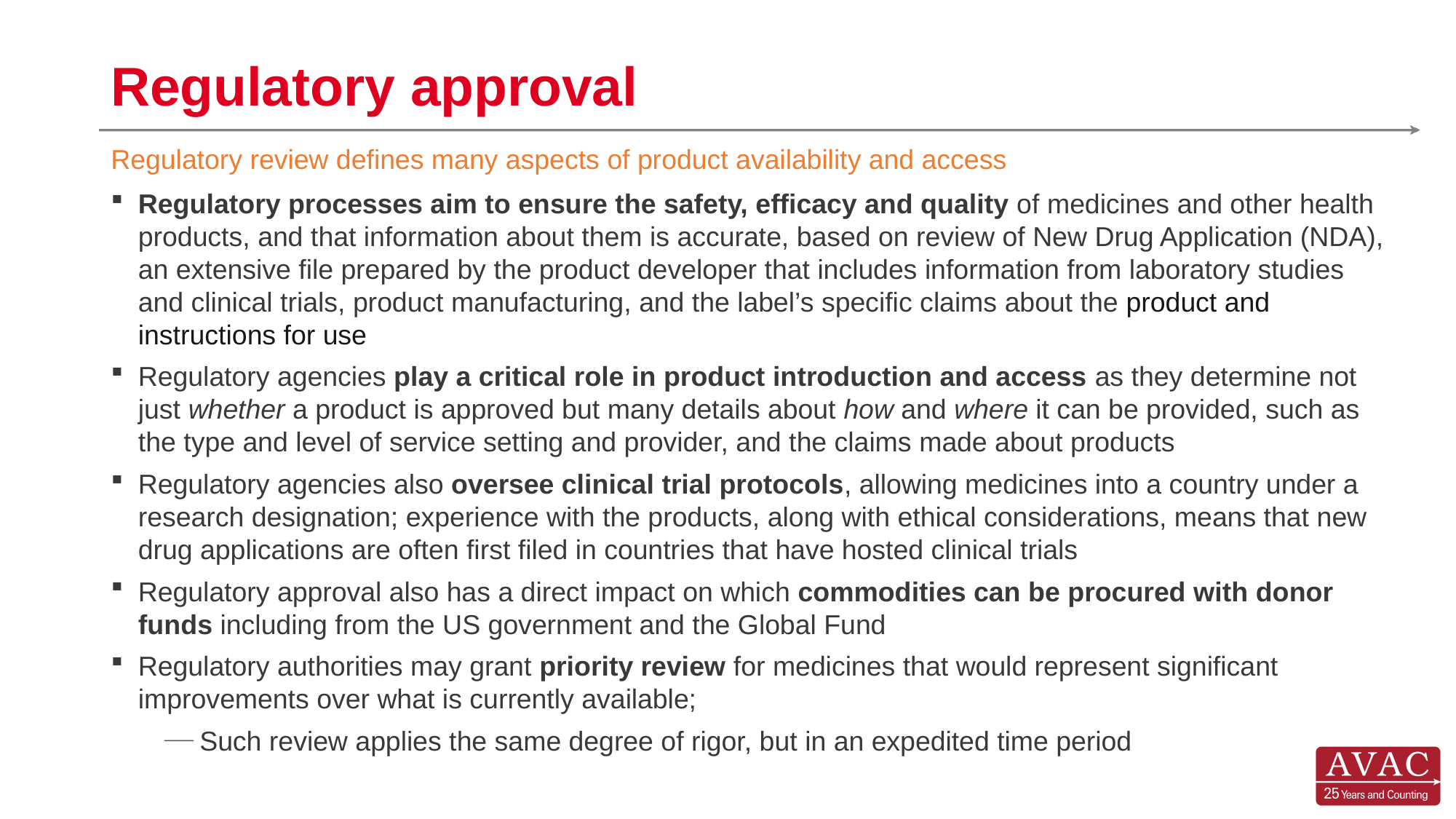

# Regulatory approval
Regulatory review defines many aspects of product availability and access
Regulatory processes aim to ensure the safety, efficacy and quality of medicines and other health products, and that information about them is accurate, based on review of New Drug Application (NDA), an extensive file prepared by the product developer that includes information from laboratory studies and clinical trials, product manufacturing, and the label’s specific claims about the product and instructions for use
Regulatory agencies play a critical role in product introduction and access as they determine not just whether a product is approved but many details about how and where it can be provided, such as the type and level of service setting and provider, and the claims made about products
Regulatory agencies also oversee clinical trial protocols, allowing medicines into a country under a research designation; experience with the products, along with ethical considerations, means that new drug applications are often first filed in countries that have hosted clinical trials
Regulatory approval also has a direct impact on which commodities can be procured with donor funds including from the US government and the Global Fund
Regulatory authorities may grant priority review for medicines that would represent significant improvements over what is currently available;
Such review applies the same degree of rigor, but in an expedited time period